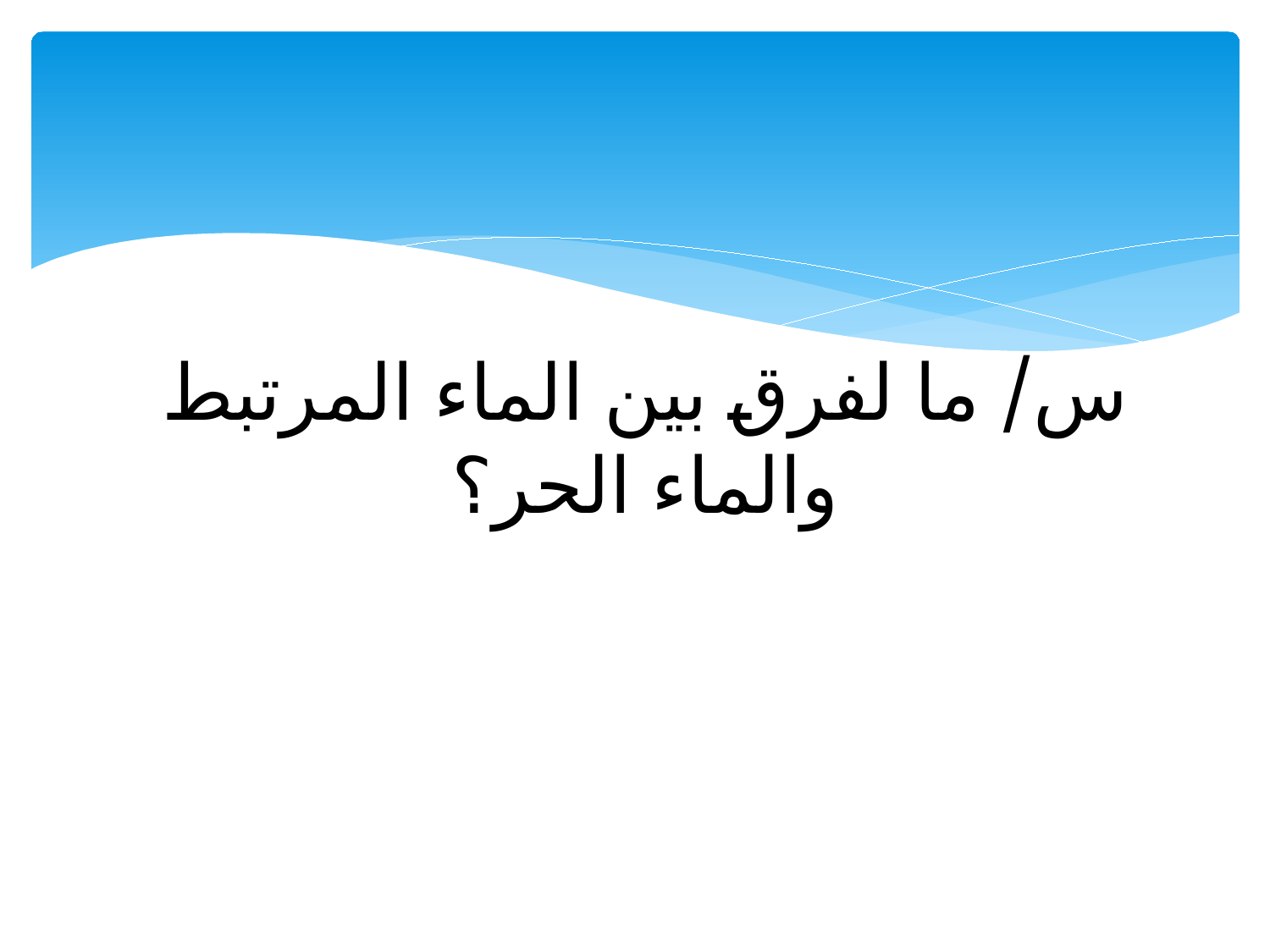

# س/ ما لفرق بين الماء المرتبط والماء الحر؟